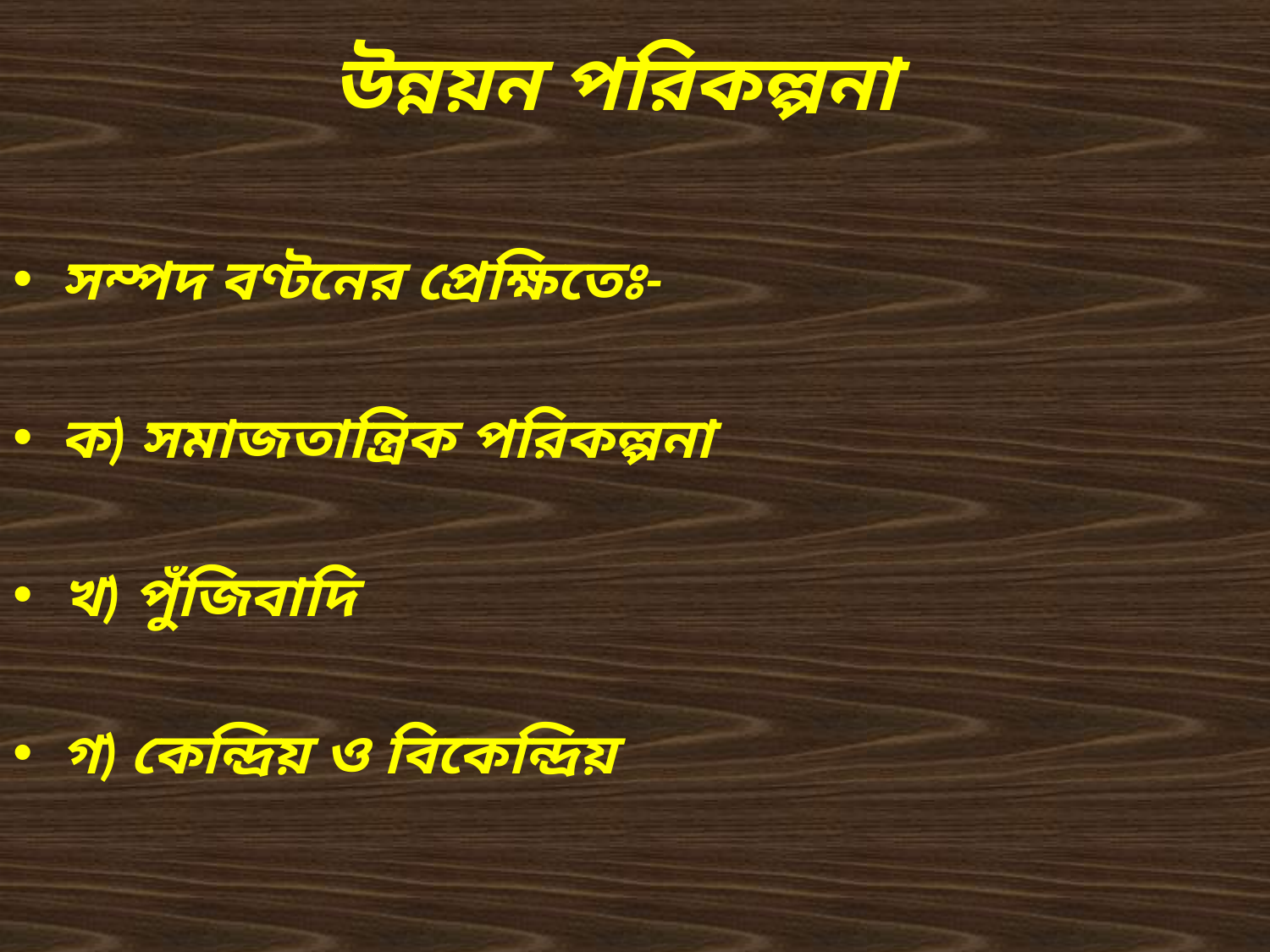

# উন্নয়ন পরিকল্পনা

সম্পদ বণ্টনের প্রেক্ষিতেঃ-

ক) সমাজতান্ত্রিক পরিকল্পনা

খ) পুঁজিবাদি

গ) কেন্দ্রিয় ও বিকেন্দ্রিয়